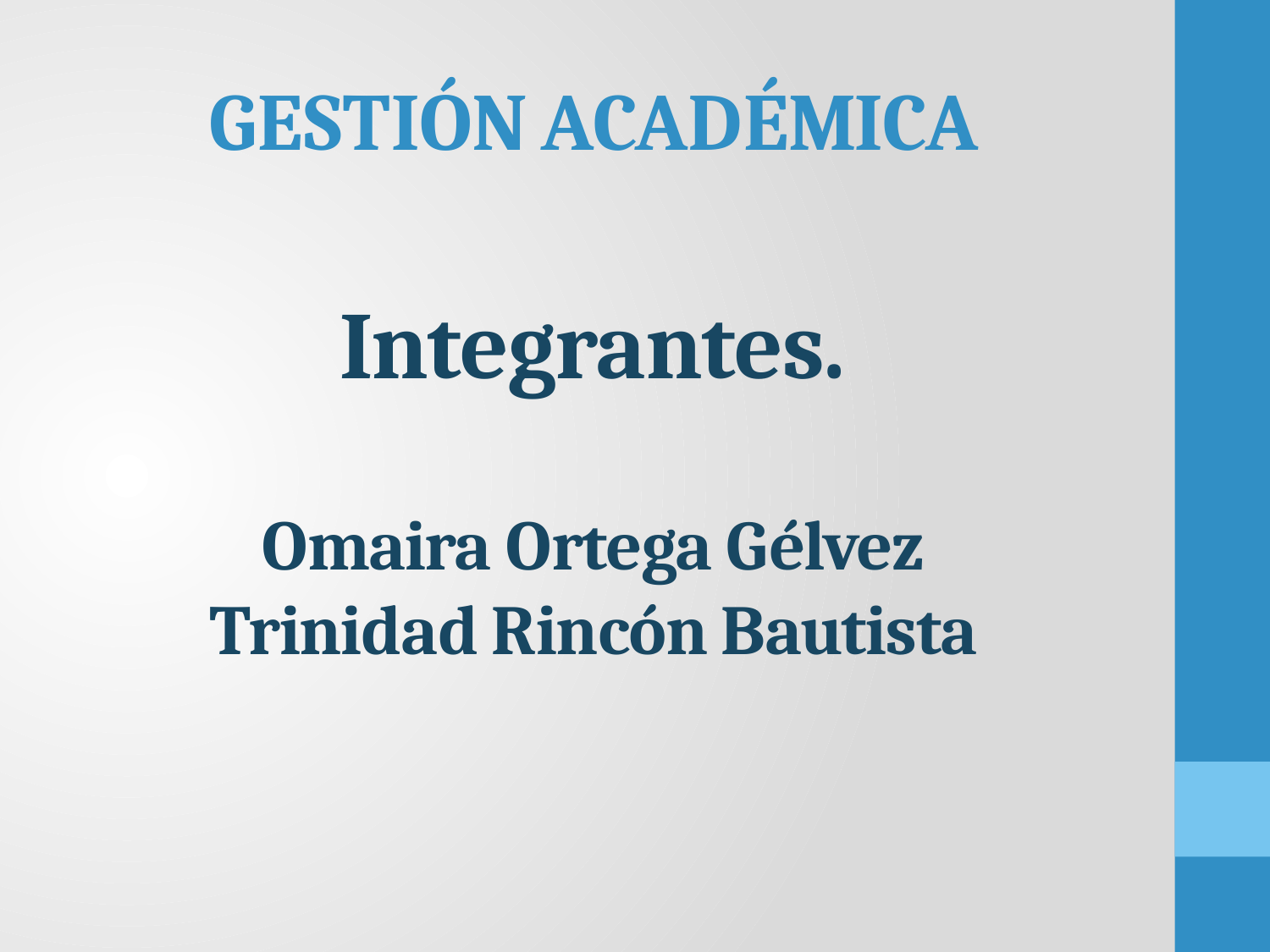

# GESTIÓN ACADÉMICA

Integrantes.

Omaira Ortega Gélvez
Trinidad Rincón Bautista